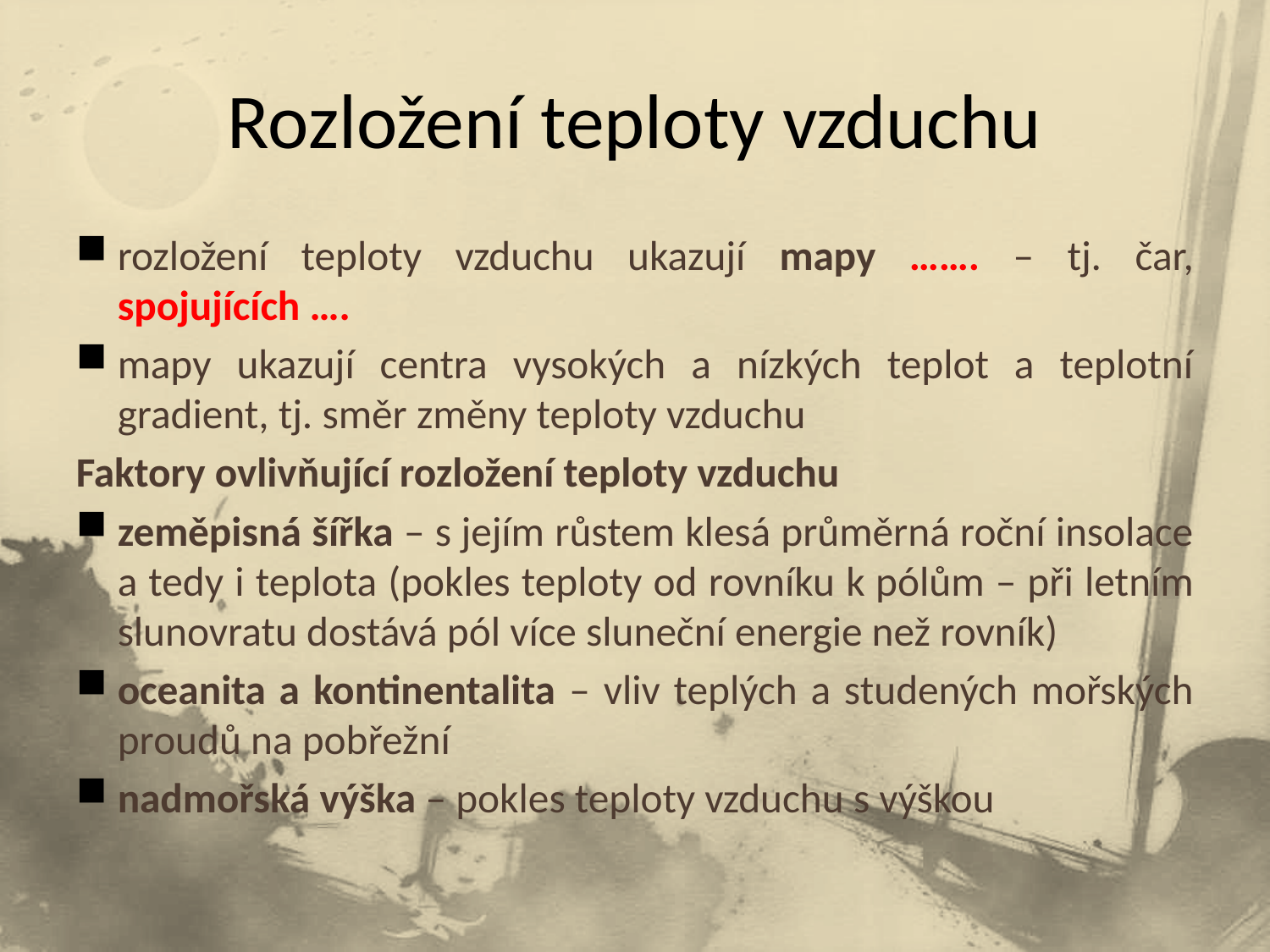

# Rozložení teploty vzduchu
rozložení teploty vzduchu ukazují mapy ……. – tj. čar, spojujících ….
mapy ukazují centra vysokých a nízkých teplot a teplotní gradient, tj. směr změny teploty vzduchu
Faktory ovlivňující rozložení teploty vzduchu
zeměpisná šířka – s jejím růstem klesá průměrná roční insolace a tedy i teplota (pokles teploty od rovníku k pólům – při letním slunovratu dostává pól více sluneční energie než rovník)
oceanita a kontinentalita – vliv teplých a studených mořských proudů na pobřežní
nadmořská výška – pokles teploty vzduchu s výškou